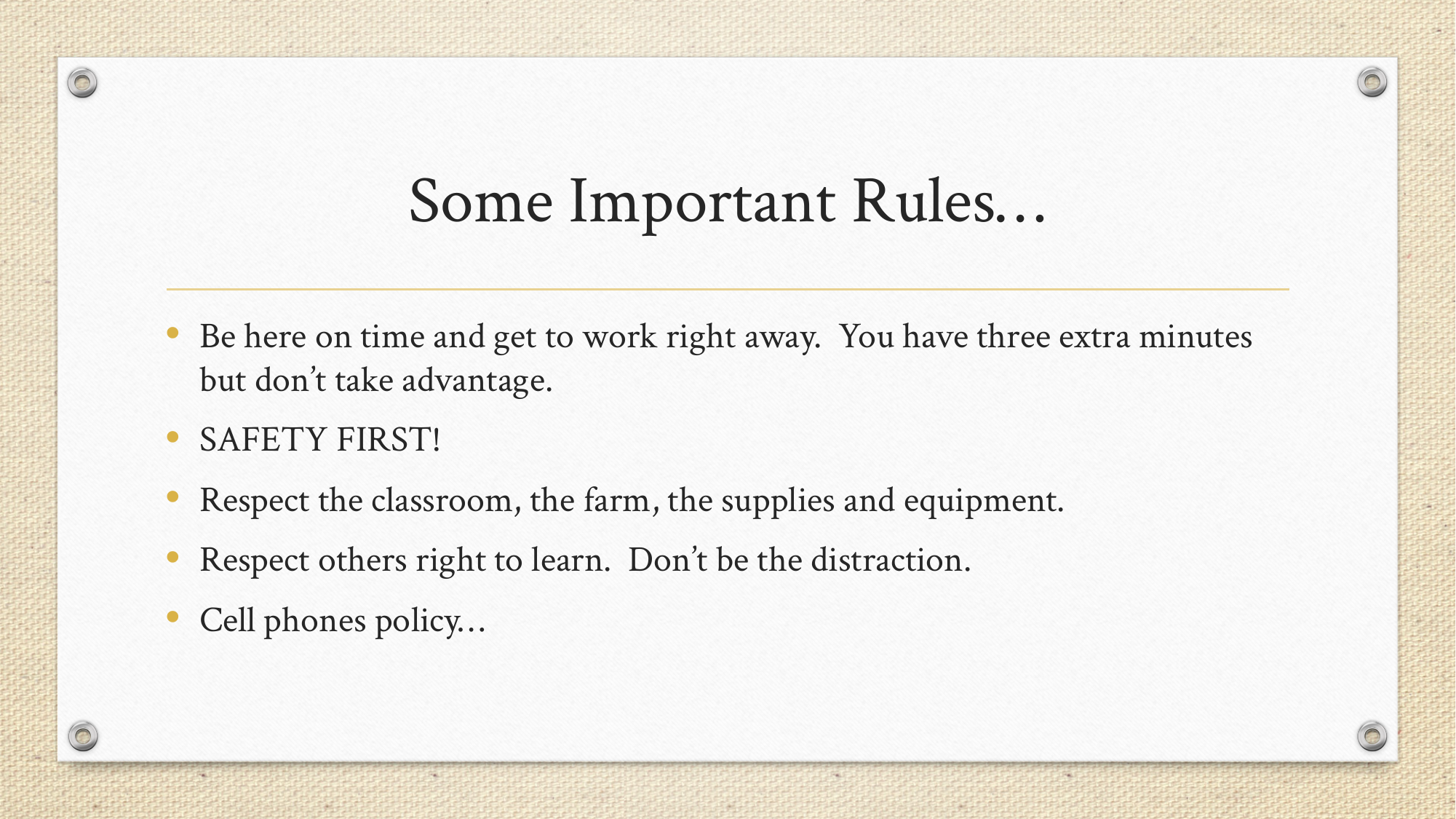

# Some Important Rules…
Be here on time and get to work right away.  You have three extra minutes but don’t take advantage.
SAFETY FIRST!
Respect the classroom, the farm, the supplies and equipment.
Respect others right to learn.  Don’t be the distraction.
Cell phones policy…